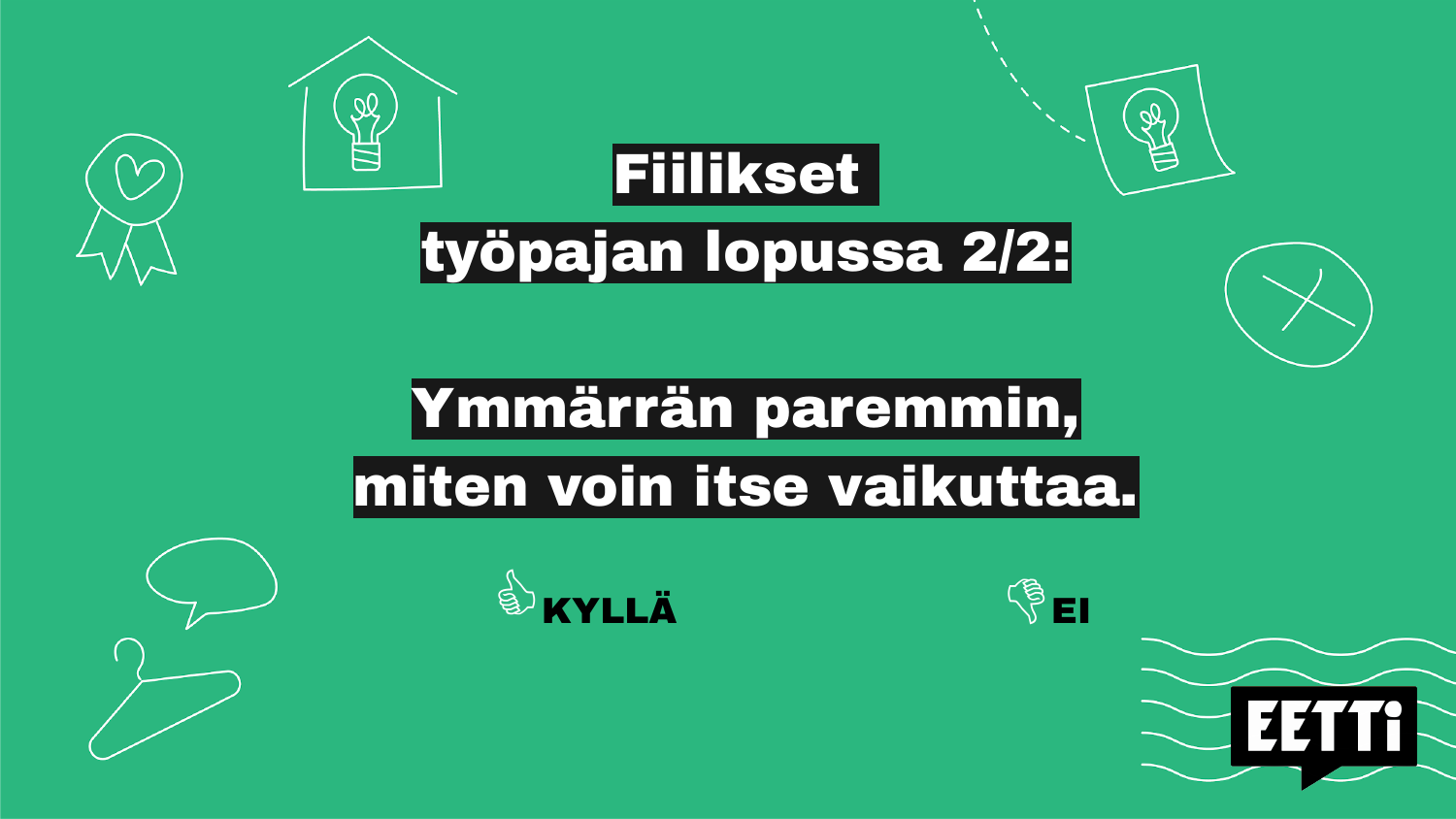

# Fiilikset
työpajan lopussa 2/2:

Ymmärrän paremmin, miten voin itse vaikuttaa.
👍KYLLÄ			👎EI